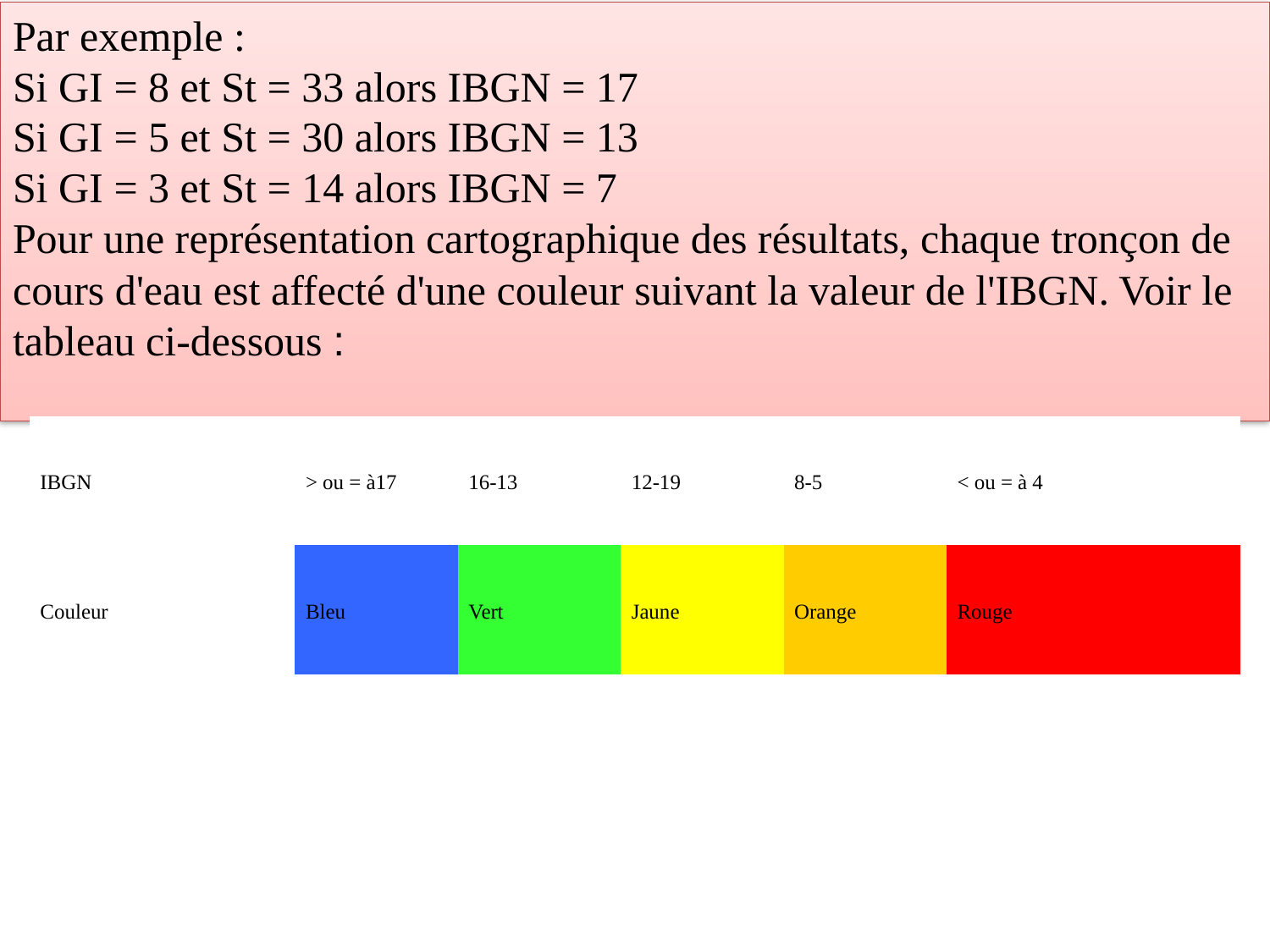

Par exemple : 
Si GI = 8 et St = 33 alors IBGN = 17 
Si GI = 5 et St = 30 alors IBGN = 13 
Si GI = 3 et St = 14 alors IBGN = 7
Pour une représentation cartographique des résultats, chaque tronçon de cours d'eau est affecté d'une couleur suivant la valeur de l'IBGN. Voir le tableau ci-dessous :

| IBGN | > ou = à17 | 16-13 | 12-19 | 8-5 | < ou = à 4 |
| --- | --- | --- | --- | --- | --- |
| Couleur | Bleu | Vert | Jaune | Orange | Rouge |